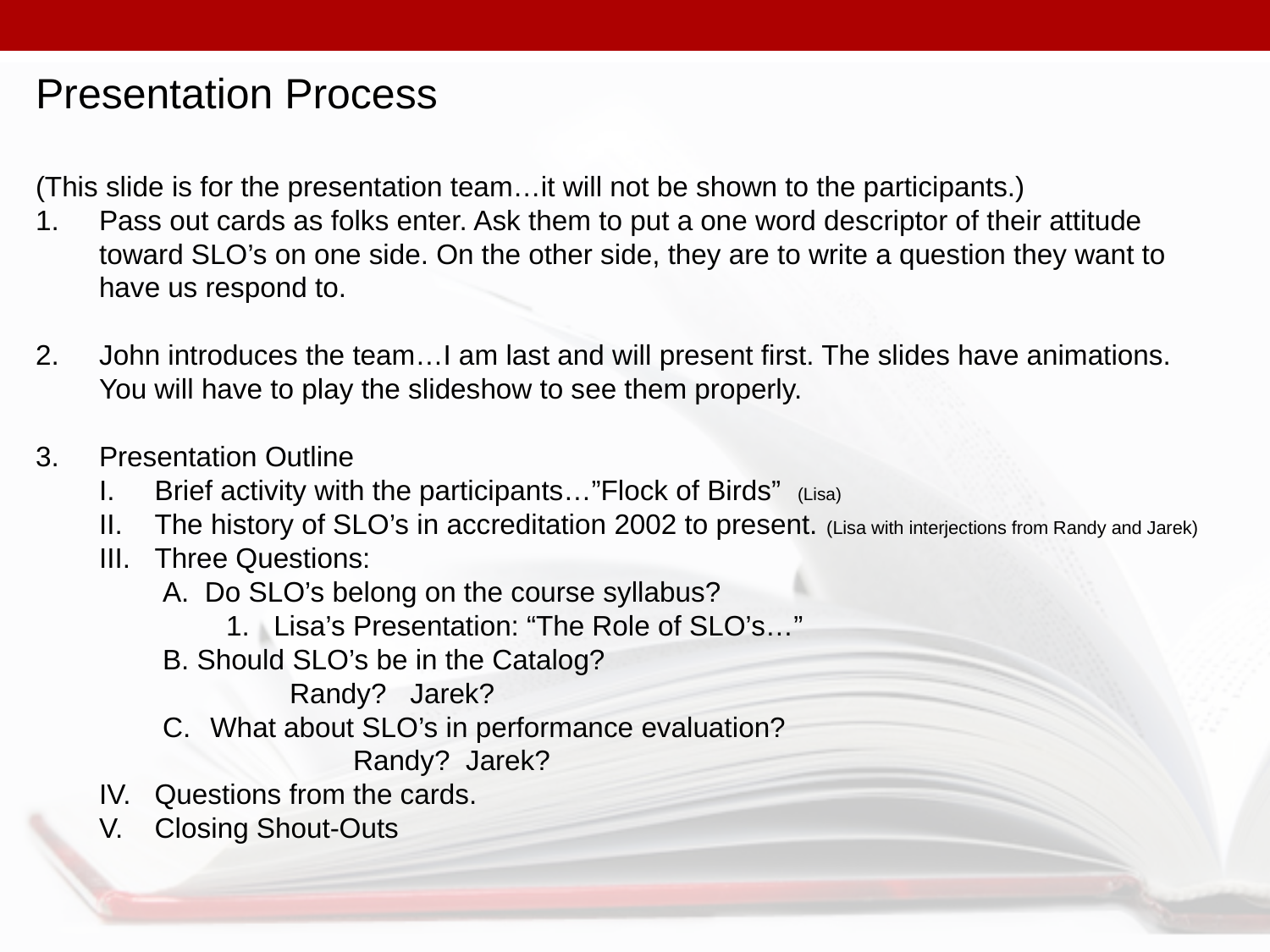

Presentation Process

(This slide is for the presentation team…it will not be shown to the participants.)
Pass out cards as folks enter. Ask them to put a one word descriptor of their attitude toward SLO’s on one side. On the other side, they are to write a question they want to have us respond to.

John introduces the team…I am last and will present first. The slides have animations. You will have to play the slideshow to see them properly.

Presentation Outline
Brief activity with the participants…”Flock of Birds”  (Lisa)
The history of SLO’s in accreditation 2002 to present. (Lisa with interjections from Randy and Jarek)
Three Questions:
A.  Do SLO’s belong on the course syllabus?
Lisa’s Presentation: “The Role of SLO’s…”
B. Should SLO’s be in the Catalog?
	Randy?   Jarek?
What about SLO’s in performance evaluation?
    	Randy?  Jarek?
Questions from the cards.
Closing Shout-Outs